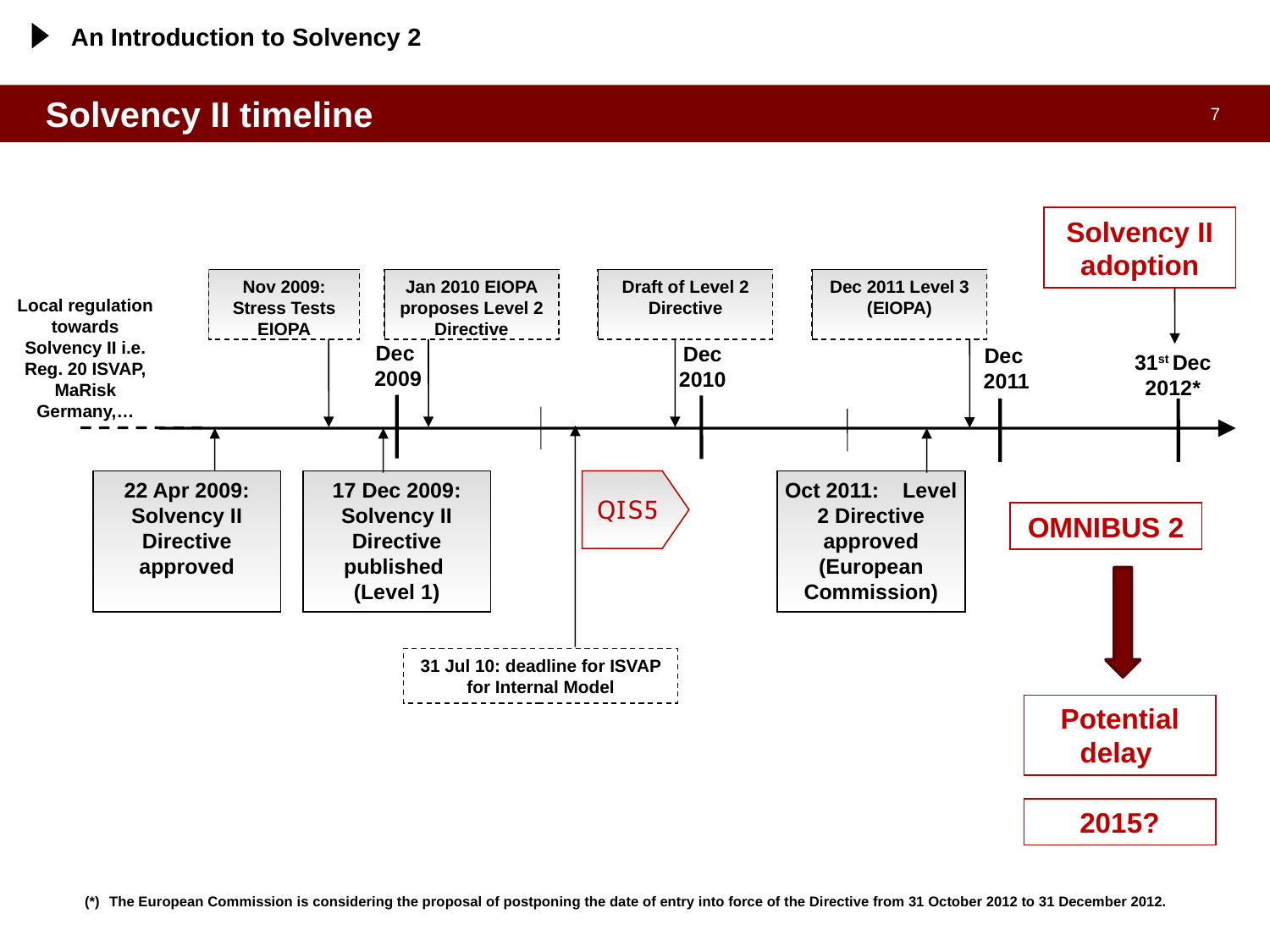

An Introduction to Solvency 2

Solvency II timeline
Solvency II adoption
Nov 2009:
Stress Tests EIOPA
Jan 2010 EIOPA proposes Level 2 Directive
Draft of Level 2 Directive
Dec 2011 Level 3 (EIOPA)

Local regulation towards Solvency II i.e.
Reg. 20 ISVAP, MaRisk Germany,…
Dec
2009
Dec 2010
Dec
2011

31st Dec 2012*

22 Apr 2009:
Solvency II Directive approved
17 Dec 2009:
Solvency II Directive published  (Level 1)
QIS5
Oct 2011:    Level 2 Directive approved
(European Commission)
OMNIBUS 2

31 Jul 10: deadline for ISVAP for Internal Model
Potential delay
2015?
(*) 	The European Commission is considering the proposal of postponing the date of entry into force of the Directive from 31 October 2012 to 31 December 2012.